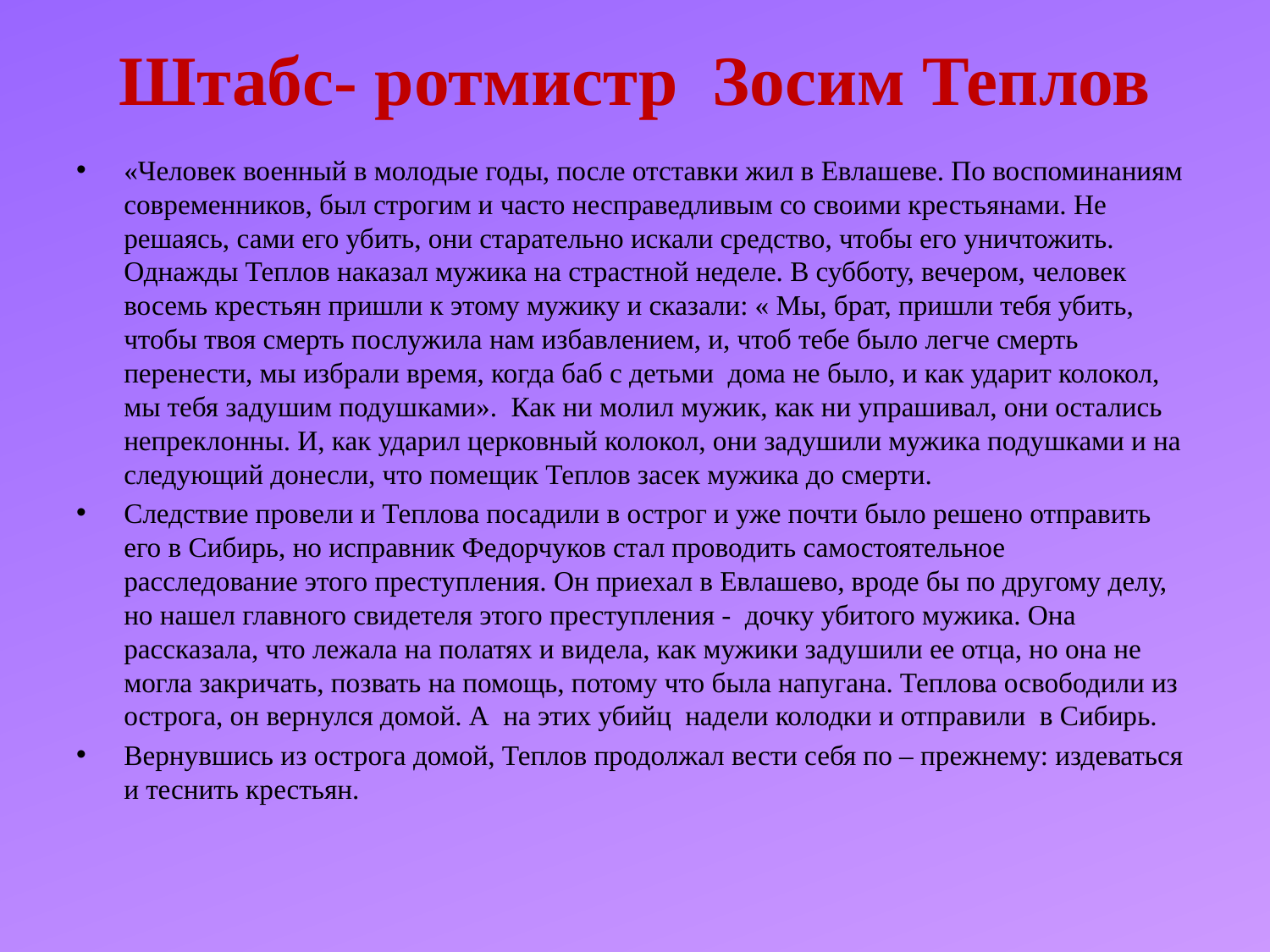

# Штабс- ротмистр  Зосим Теплов
«Человек военный в молодые годы, после отставки жил в Евлашеве. По воспоминаниям современников, был строгим и часто несправедливым со своими крестьянами. Не решаясь, сами его убить, они старательно искали средство, чтобы его уничтожить. Однажды Теплов наказал мужика на страстной неделе. В субботу, вечером, человек восемь крестьян пришли к этому мужику и сказали: « Мы, брат, пришли тебя убить, чтобы твоя смерть послужила нам избавлением, и, чтоб тебе было легче смерть перенести, мы избрали время, когда баб с детьми  дома не было, и как ударит колокол, мы тебя задушим подушками».  Как ни молил мужик, как ни упрашивал, они остались непреклонны. И, как ударил церковный колокол, они задушили мужика подушками и на следующий донесли, что помещик Теплов засек мужика до смерти.
Следствие провели и Теплова посадили в острог и уже почти было решено отправить его в Сибирь, но исправник Федорчуков стал проводить самостоятельное  расследование этого преступления. Он приехал в Евлашево, вроде бы по другому делу, но нашел главного свидетеля этого преступления -  дочку убитого мужика. Она рассказала, что лежала на полатях и видела, как мужики задушили ее отца, но она не могла закричать, позвать на помощь, потому что была напугана. Теплова освободили из острога, он вернулся домой. А  на этих убийц  надели колодки и отправили  в Сибирь.
Вернувшись из острога домой, Теплов продолжал вести себя по – прежнему: издеваться и теснить крестьян.